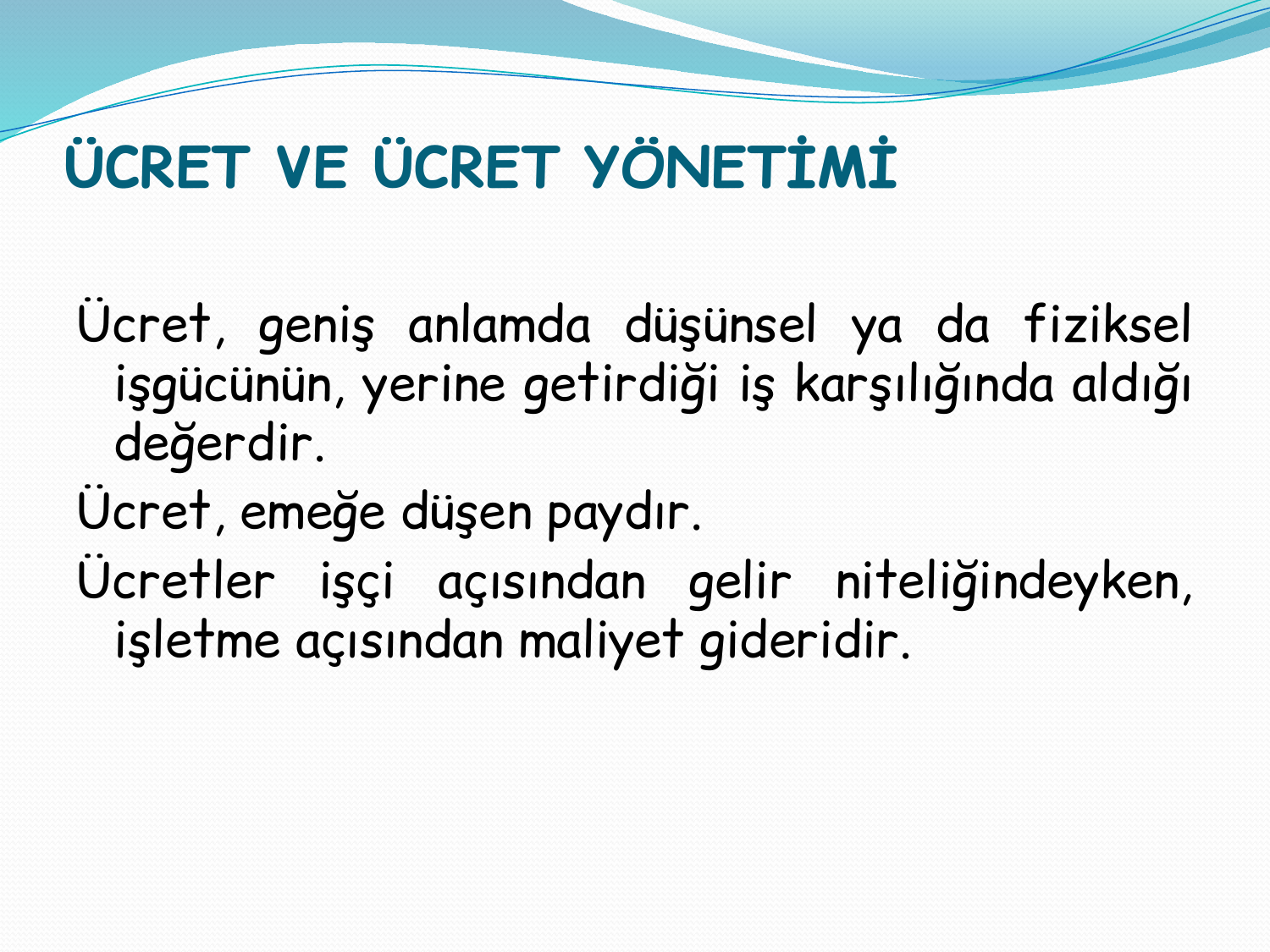

# ÜCRET VE ÜCRET YÖNETİMİ
Ücret, geniş anlamda düşünsel ya da fiziksel işgücünün, yerine getirdiği iş karşılığında aldığı değerdir.
Ücret, emeğe düşen paydır.
Ücretler işçi açısından gelir niteliğindeyken, işletme açısından maliyet gideridir.